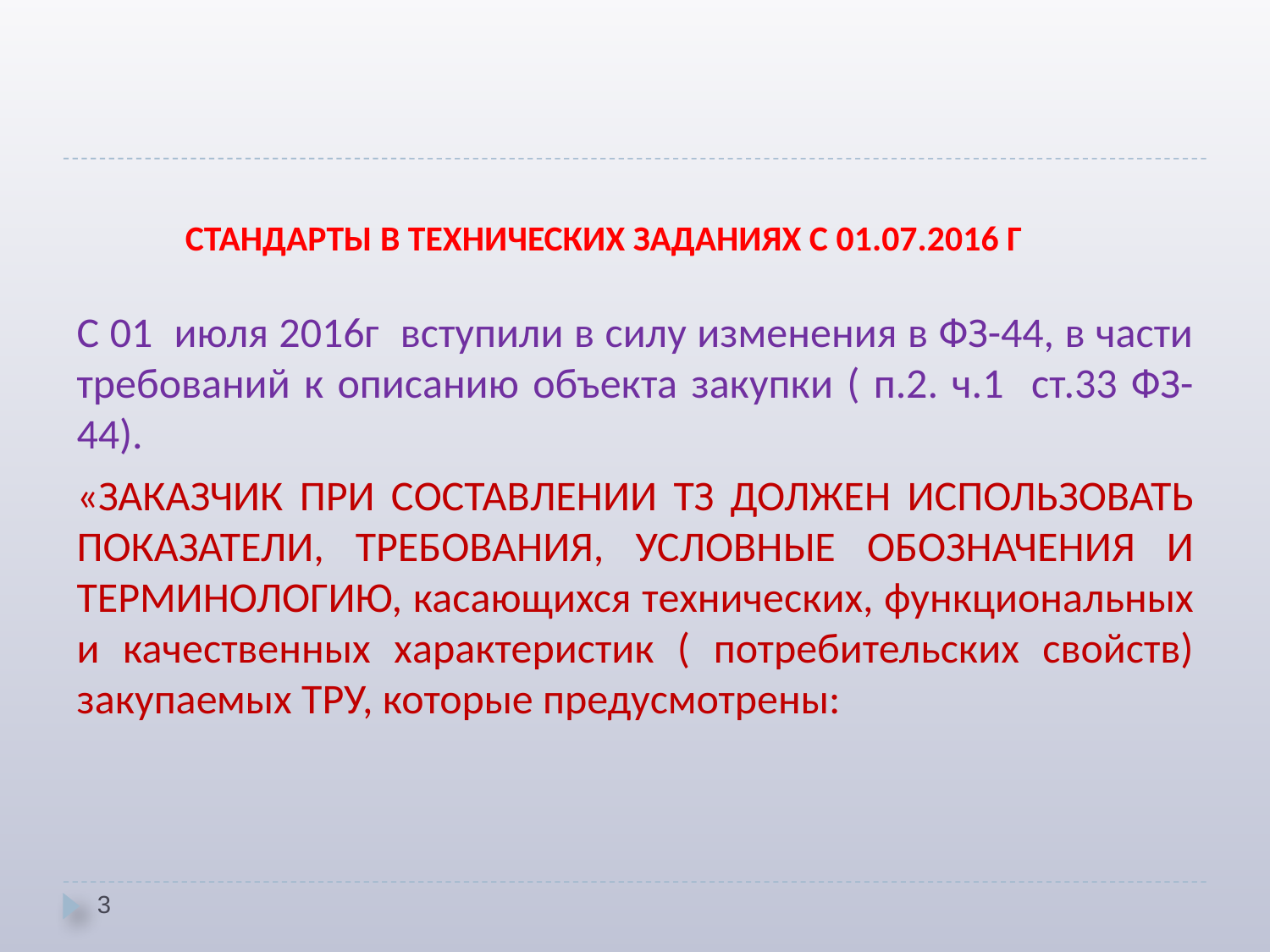

# СТАНДАРТЫ В ТЕХНИЧЕСКИХ ЗАДАНИЯХ С 01.07.2016 Г

С 01  июля 2016г  вступили в силу изменения в ФЗ-44, в части требований к описанию объекта закупки ( п.2. ч.1  ст.33 ФЗ-44).
«ЗАКАЗЧИК ПРИ СОСТАВЛЕНИИ ТЗ ДОЛЖЕН ИСПОЛЬЗОВАТЬ ПОКАЗАТЕЛИ, ТРЕБОВАНИЯ, УСЛОВНЫЕ ОБОЗНАЧЕНИЯ И ТЕРМИНОЛОГИЮ, касающихся технических, функциональных и качественных характеристик ( потребительских свойств) закупаемых ТРУ, которые предусмотрены:
3